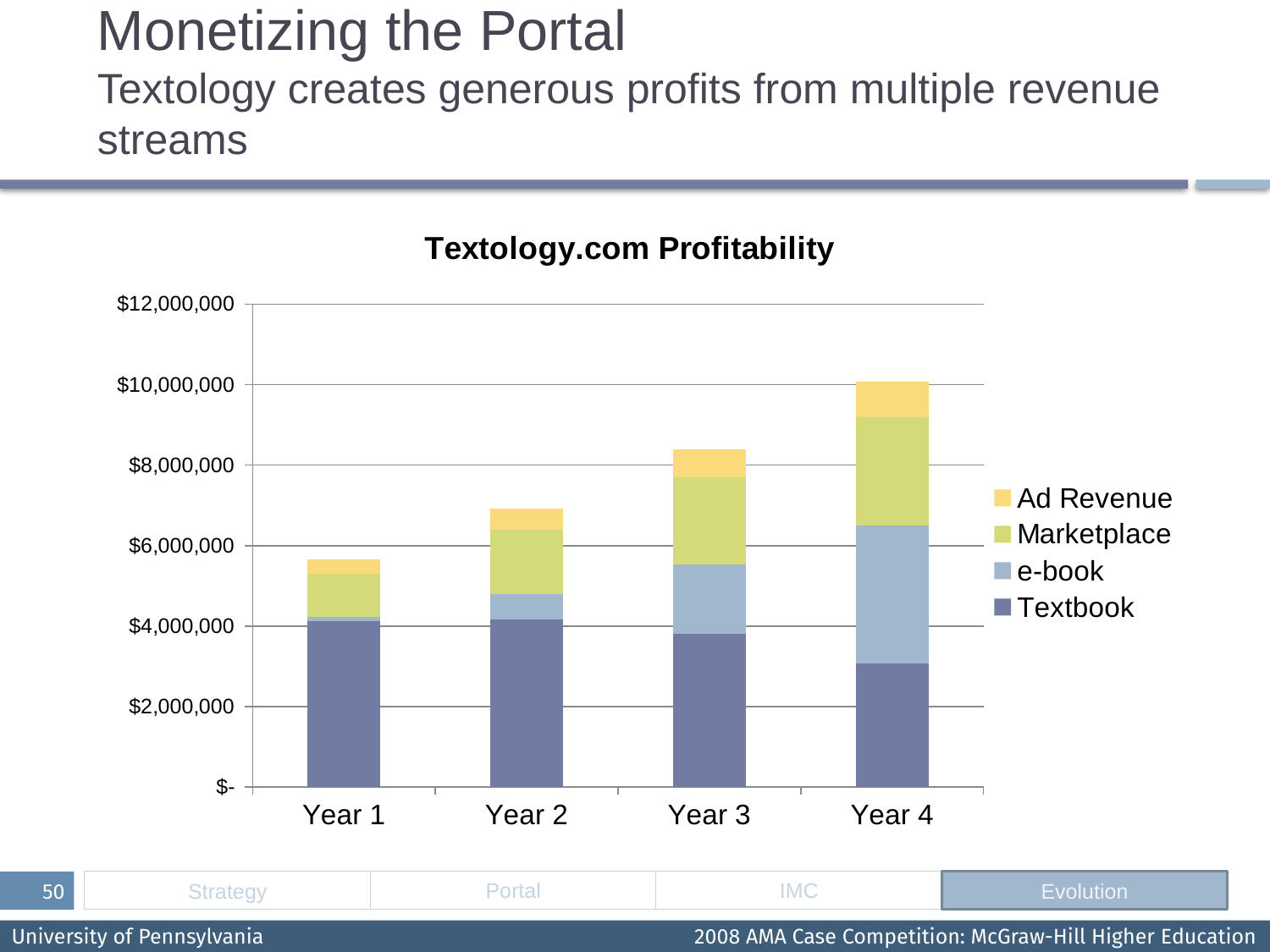

# Monetizing the Portal Textology creates generous profits from multiple revenue streams

### Chart: Textology.com Profitability

| Category | Textbook | e-book | Marketplace | Ad Revenue |
|---|---|---|---|---|
| Year 1 | 4116000.0000000005 | 114300.0 | 1076822.7272727266 | 350933.3333333348 |
| Year 2 | 4158000.0000000005 | 628650.0 | 1615234.0909090973 | 526400.0 |
| Year 3 | 3811500.0000000014 | 1728787.5000000002 | 2153645.4545454467 | 701866.6666666674 |
| Year 4 | 3074610.0000000014 | 3422999.250000001 | 2692056.8181818 | 877333.3333333344 |